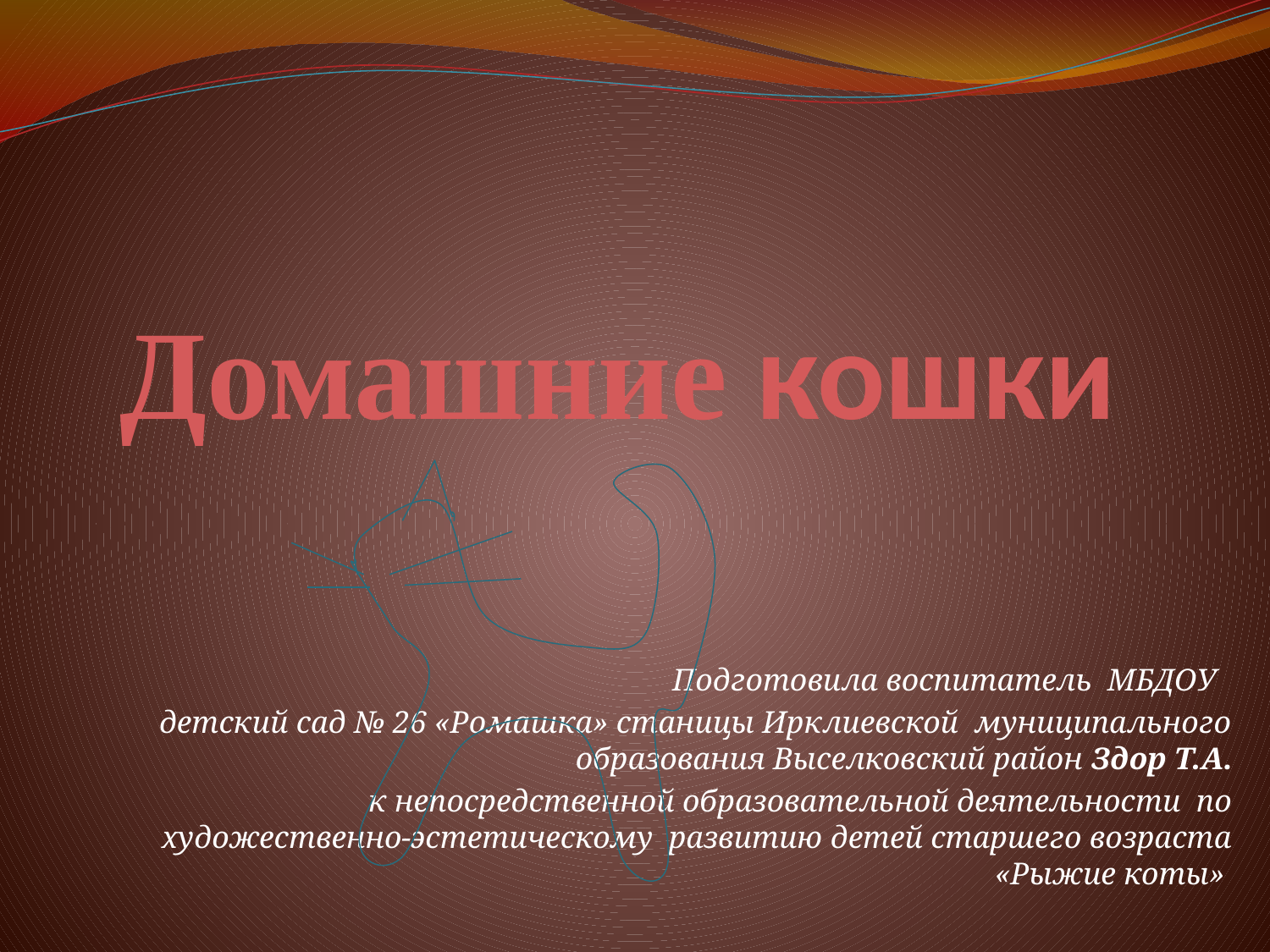

# Домашние кошки

Подготовила воспитатель  МБДОУ
детский сад № 26 «Ромашка» станицы Ирклиевской  муниципального образования Выселковский район Здор Т.А.
к непосредственной образовательной деятельности  по художественно-эстетическому  развитию детей старшего возраста «Рыжие коты»